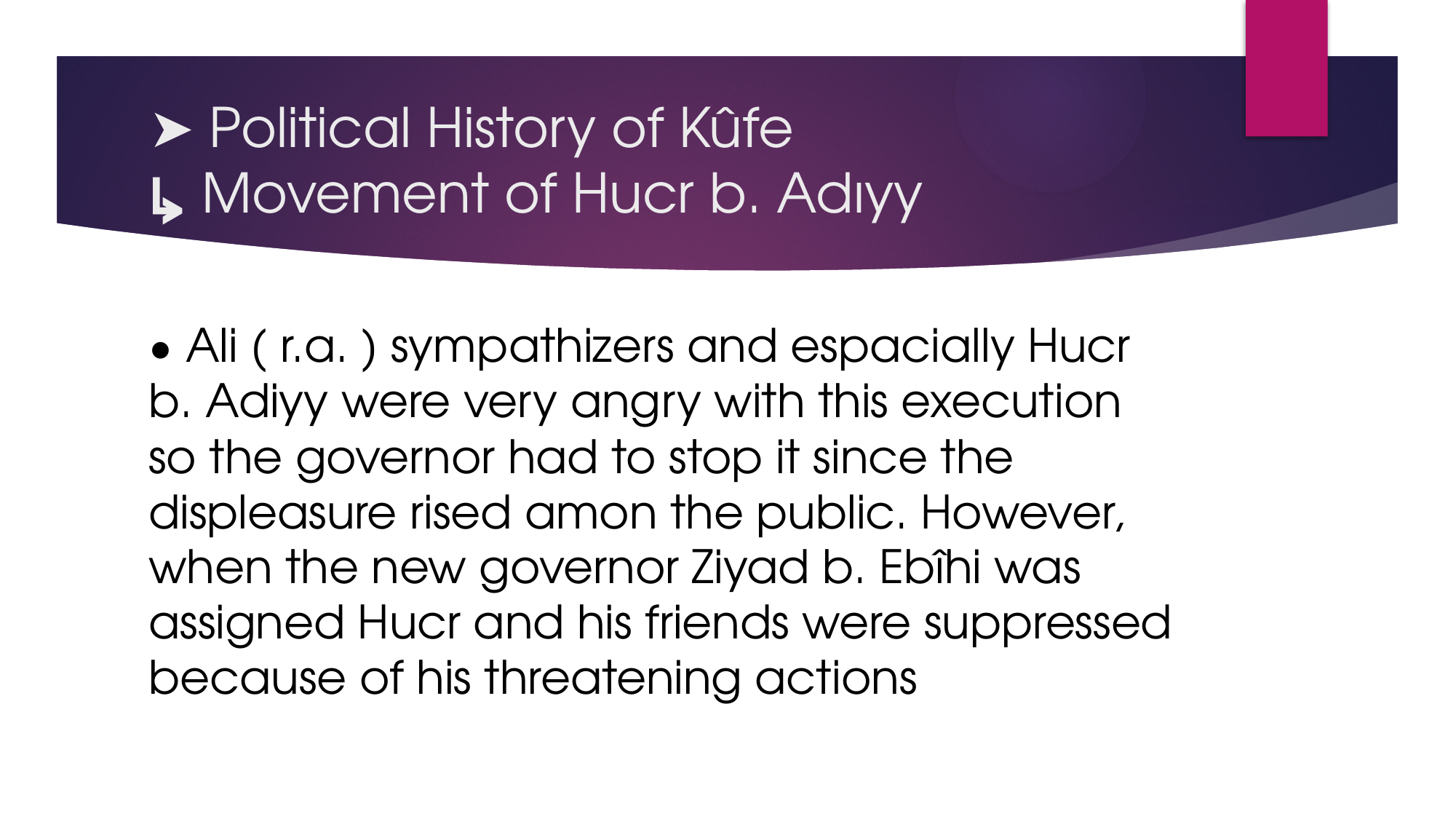

# ➤ Political History of Kûfe ↳ Movement of Hucr b. Adıyy
• Ali ( r.a. ) sympathizers and espacially Hucr b. Adiyy were very angry with this execution so the governor had to stop it since the displeasure rised amon the public. However, when the new governor Ziyad b. Ebîhi was assigned Hucr and his friends were suppressed because of his threatening actions